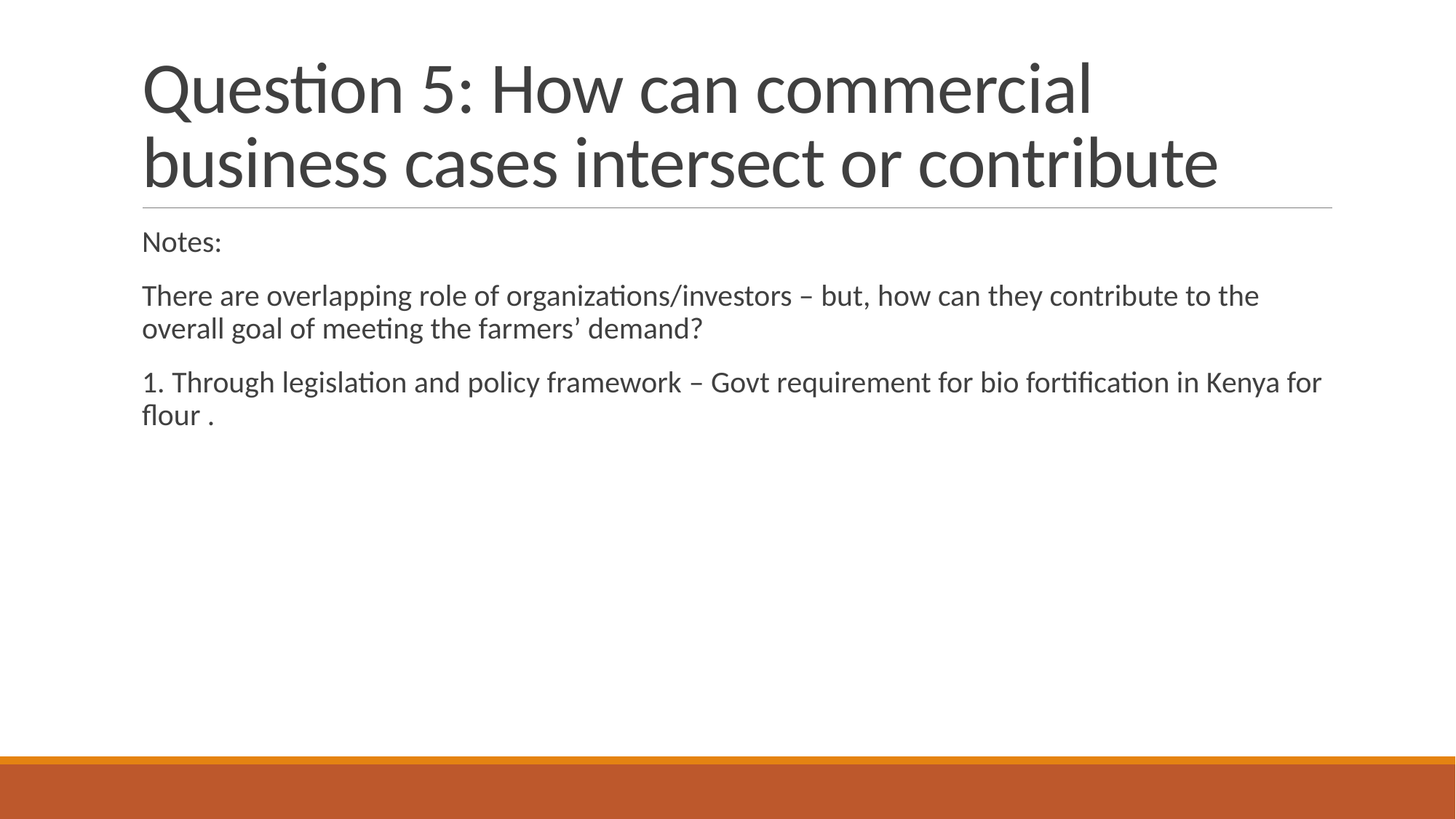

# Question 5: How can commercial business cases intersect or contribute
Notes:
There are overlapping role of organizations/investors – but, how can they contribute to the overall goal of meeting the farmers’ demand?
1. Through legislation and policy framework – Govt requirement for bio fortification in Kenya for flour .